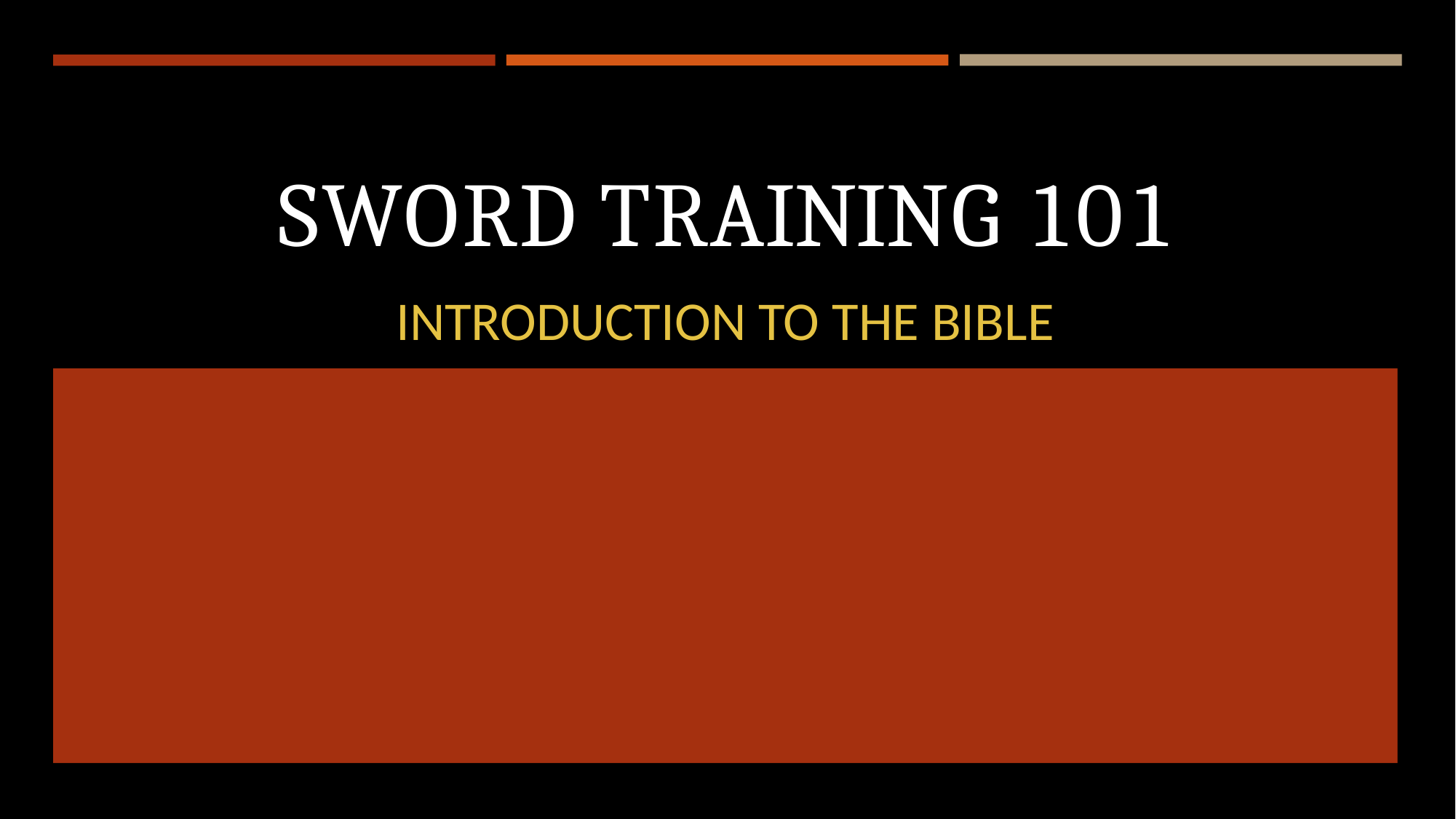

# Sword Training 101
Introduction to the bible